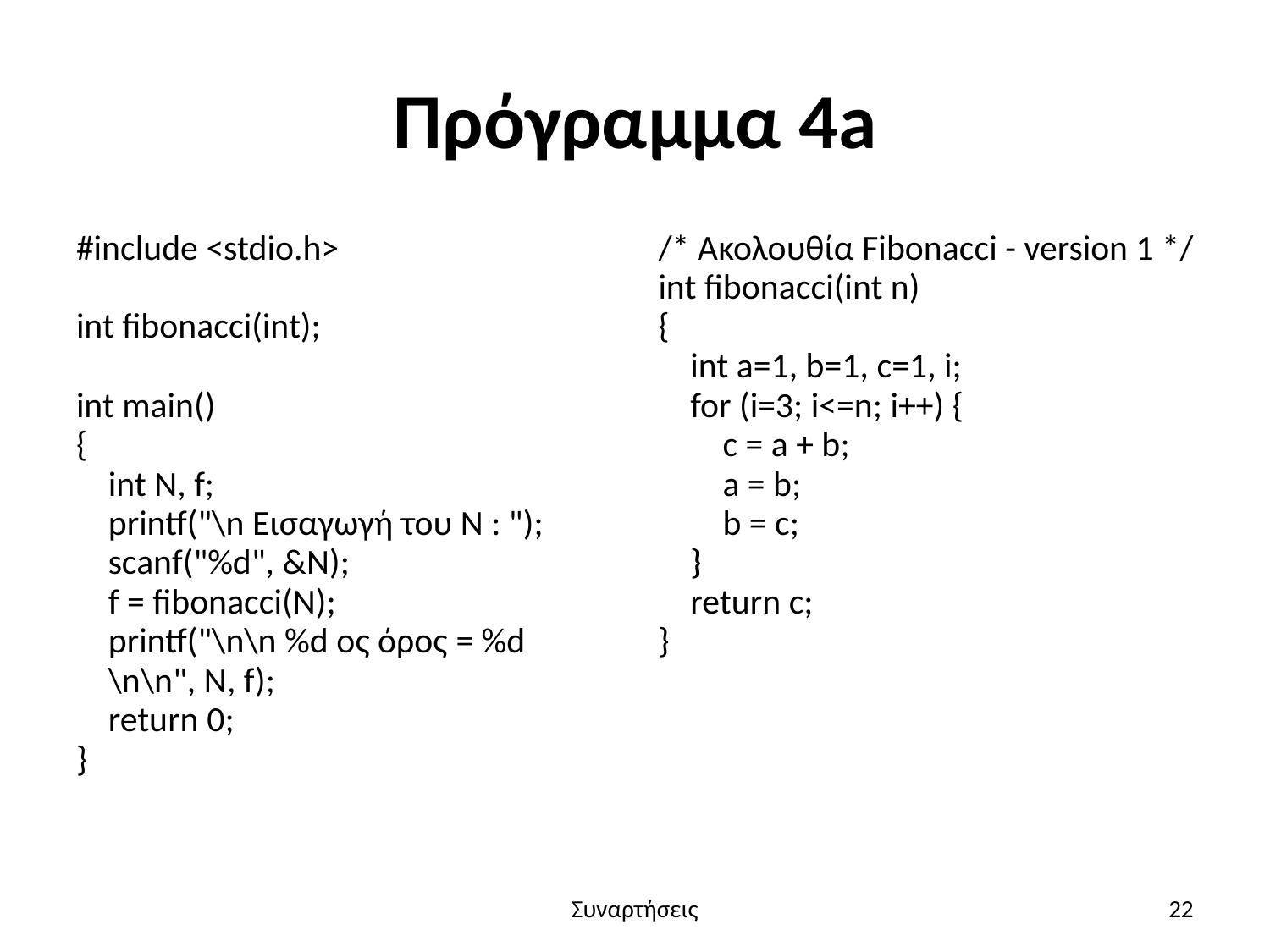

# Πρόγραμμα 4a
#include <stdio.h>

int fibonacci(int);

int main()
{
    int N, f;
    printf("\n Εισαγωγή του N : ");
    scanf("%d", &N);
    f = fibonacci(N);
    printf("\n\n %d ος όρος = %d
    \n\n", N, f);
    return 0;
}

/* Ακολουθία Fibonacci - version 1 */
int fibonacci(int n)
{
    int a=1, b=1, c=1, i;
    for (i=3; i<=n; i++) {
        c = a + b;
        a = b;
        b = c;
    }
    return c;
}

Συναρτήσεις
22